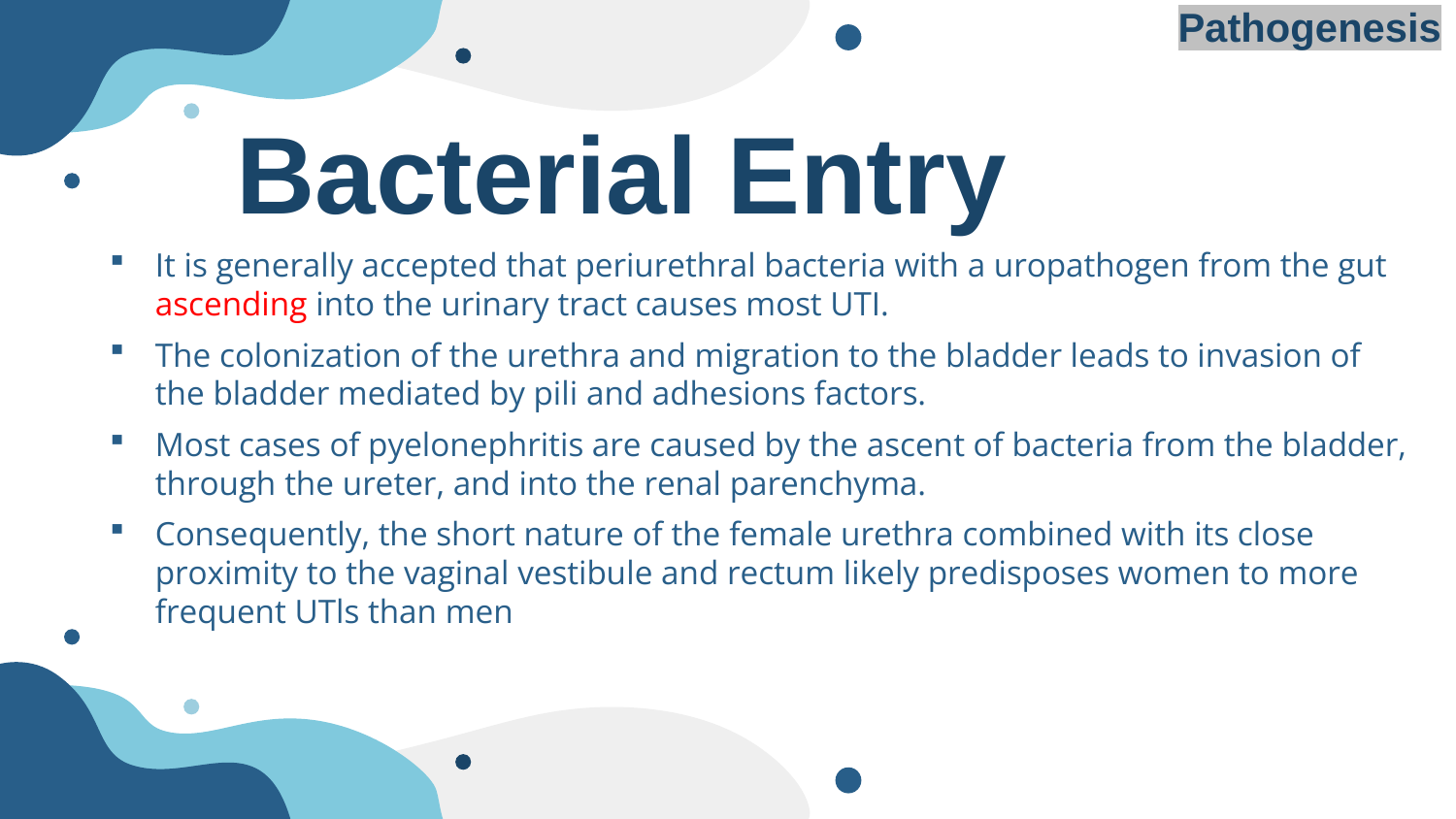

Pathogenesis
# Bacterial Entry
It is generally accepted that periurethral bacteria with a uropathogen from the gut ascending into the urinary tract causes most UTI.
The colonization of the urethra and migration to the bladder leads to invasion of the bladder mediated by pili and adhesions factors.
Most cases of pyelonephritis are caused by the ascent of bacteria from the bladder, through the ureter, and into the renal parenchyma.
Consequently, the short nature of the female urethra combined with its close proximity to the vaginal vestibule and rectum likely predisposes women to more frequent UTls than men